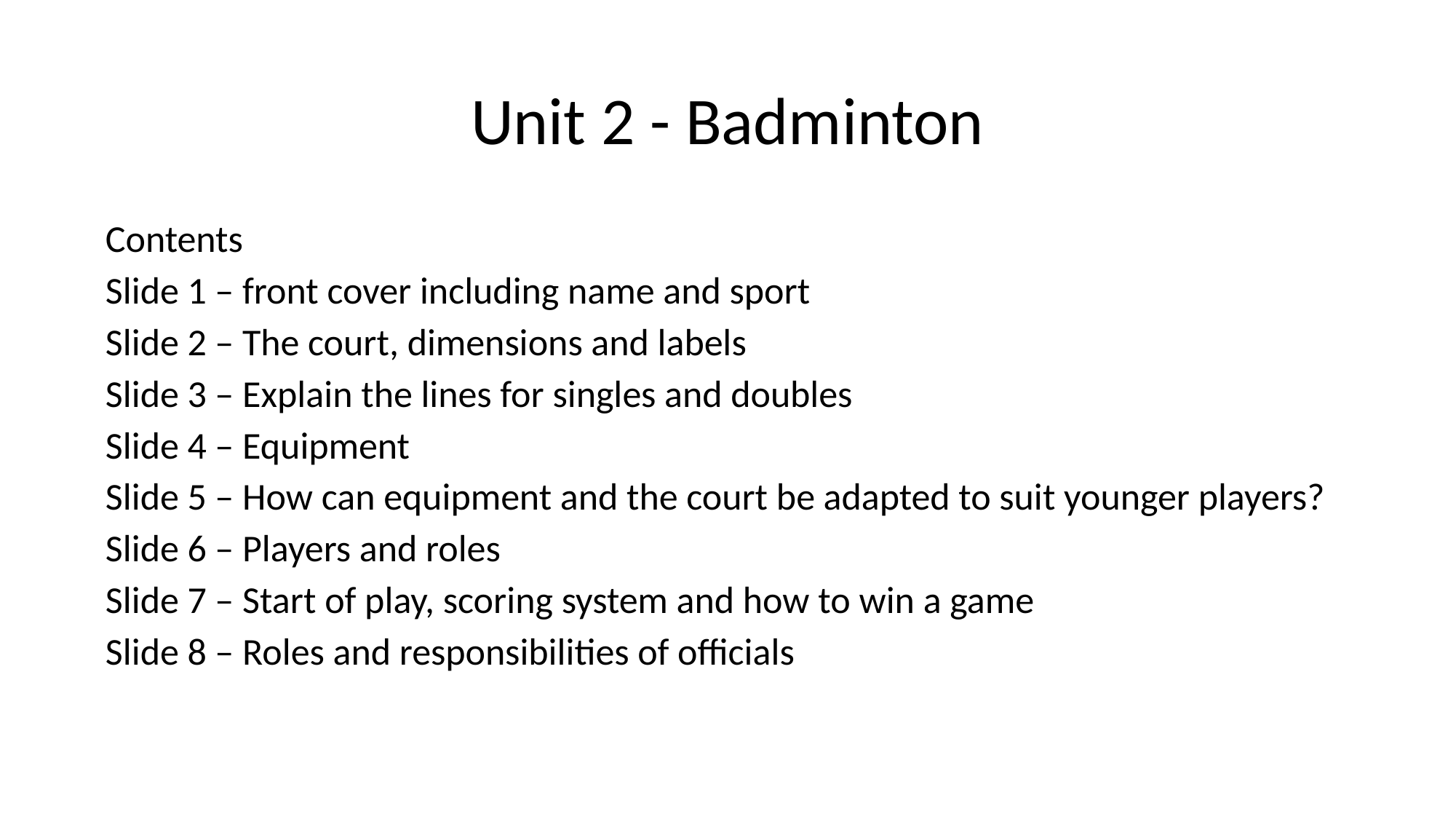

# Unit 2 - Badminton
Contents
Slide 1 – front cover including name and sport
Slide 2 – The court, dimensions and labels
Slide 3 – Explain the lines for singles and doubles
Slide 4 – Equipment
Slide 5 – How can equipment and the court be adapted to suit younger players?
Slide 6 – Players and roles
Slide 7 – Start of play, scoring system and how to win a game
Slide 8 – Roles and responsibilities of officials